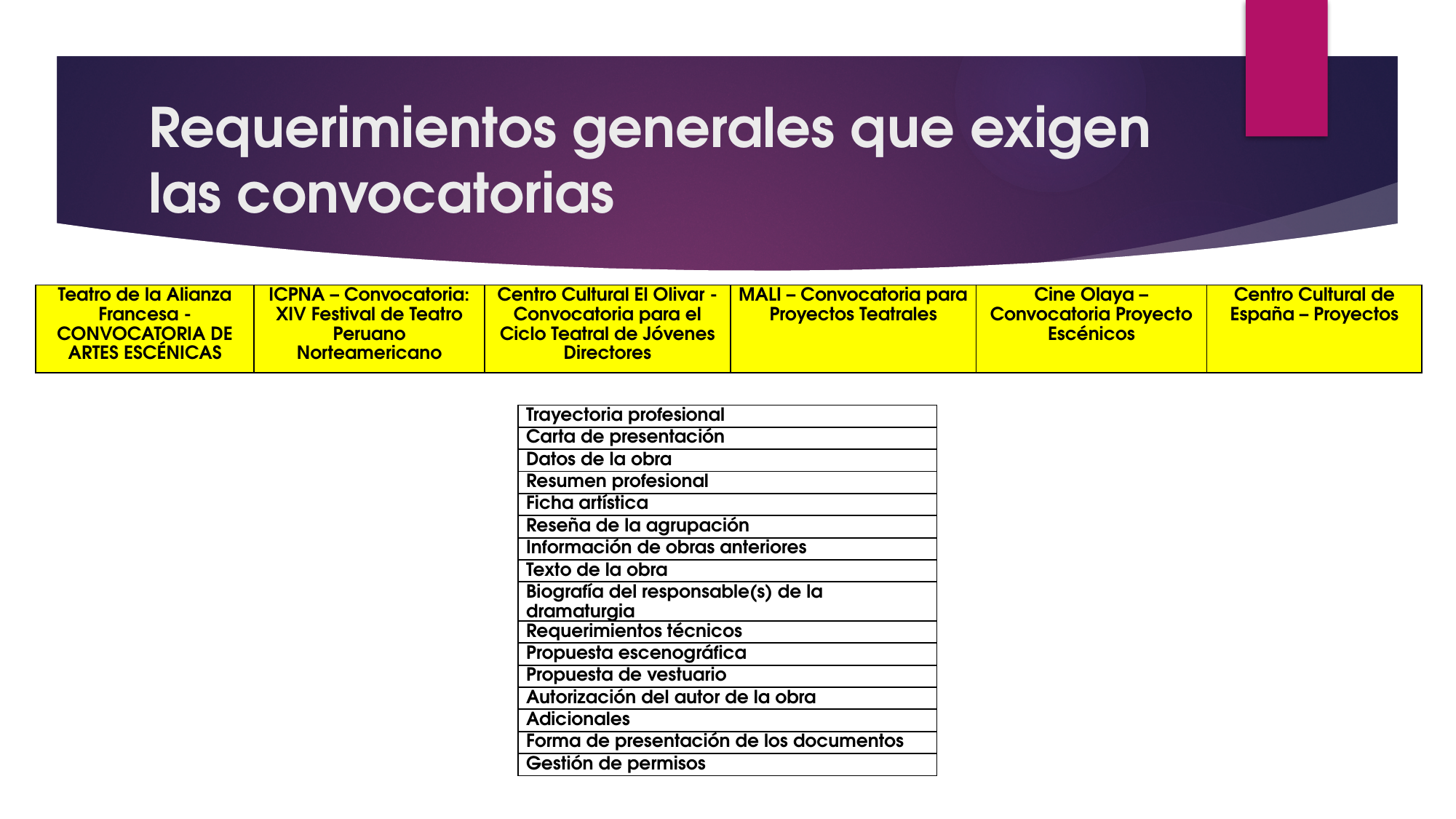

# Requerimientos generales que exigen las convocatorias
| Teatro de la Alianza Francesa - CONVOCATORIA DE ARTES ESCÉNICAS | ICPNA – Convocatoria: XIV Festival de Teatro Peruano Norteamericano | Centro Cultural El Olivar - Convocatoria para el Ciclo Teatral de Jóvenes Directores | MALI – Convocatoria para Proyectos Teatrales | Cine Olaya – Convocatoria Proyecto Escénicos | Centro Cultural de España – Proyectos |
| --- | --- | --- | --- | --- | --- |
| Trayectoria profesional |
| --- |
| Carta de presentación |
| Datos de la obra |
| Resumen profesional |
| Ficha artística |
| Reseña de la agrupación |
| Información de obras anteriores |
| Texto de la obra |
| Biografía del responsable(s) de la dramaturgia |
| Requerimientos técnicos |
| Propuesta escenográfica |
| Propuesta de vestuario |
| Autorización del autor de la obra |
| Adicionales |
| Forma de presentación de los documentos |
| Gestión de permisos |